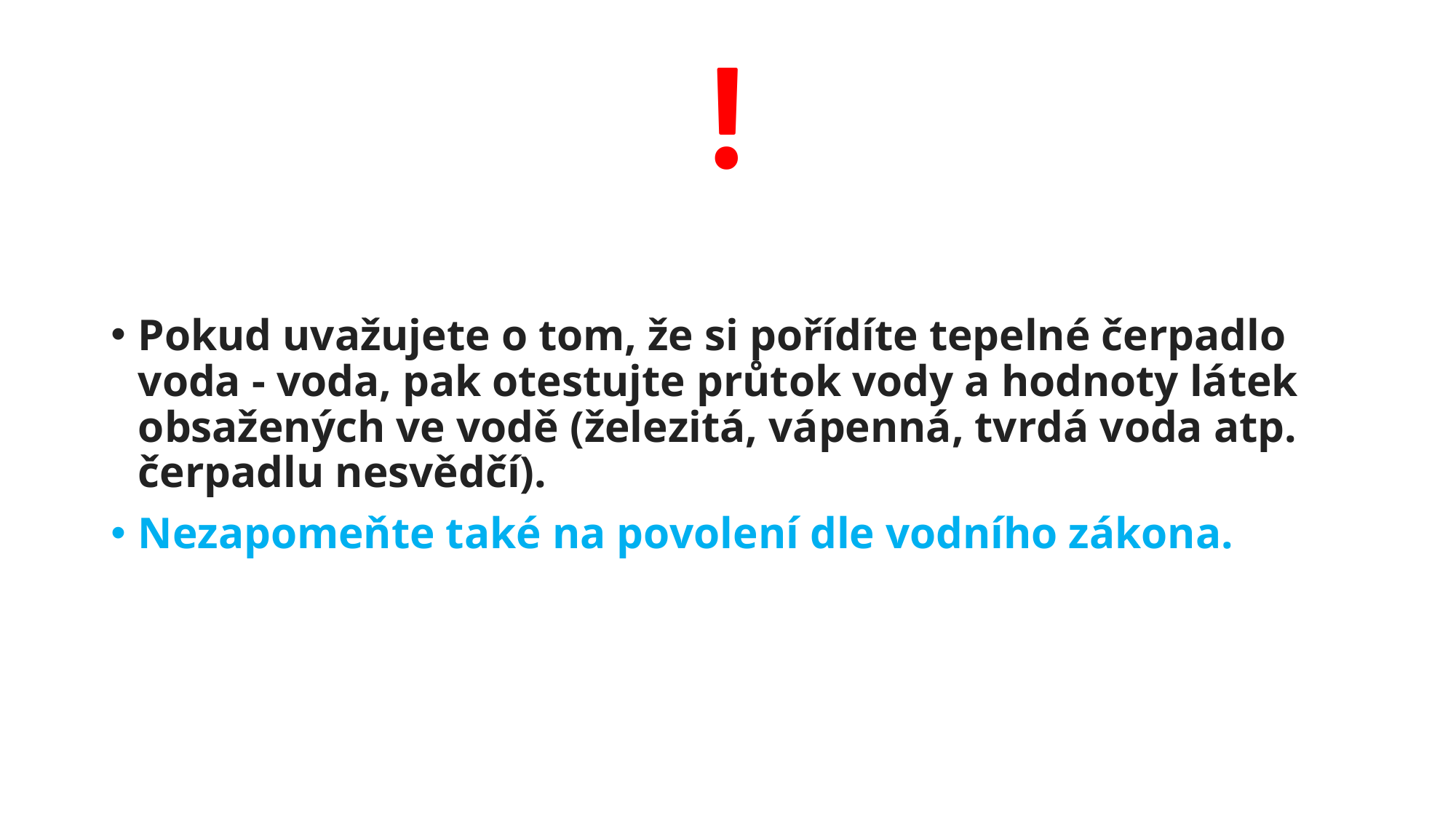

# !
Pokud uvažujete o tom, že si pořídíte tepelné čerpadlo voda - voda, pak otestujte průtok vody a hodnoty látek obsažených ve vodě (železitá, vápenná, tvrdá voda atp. čerpadlu nesvědčí).
Nezapomeňte také na povolení dle vodního zákona.